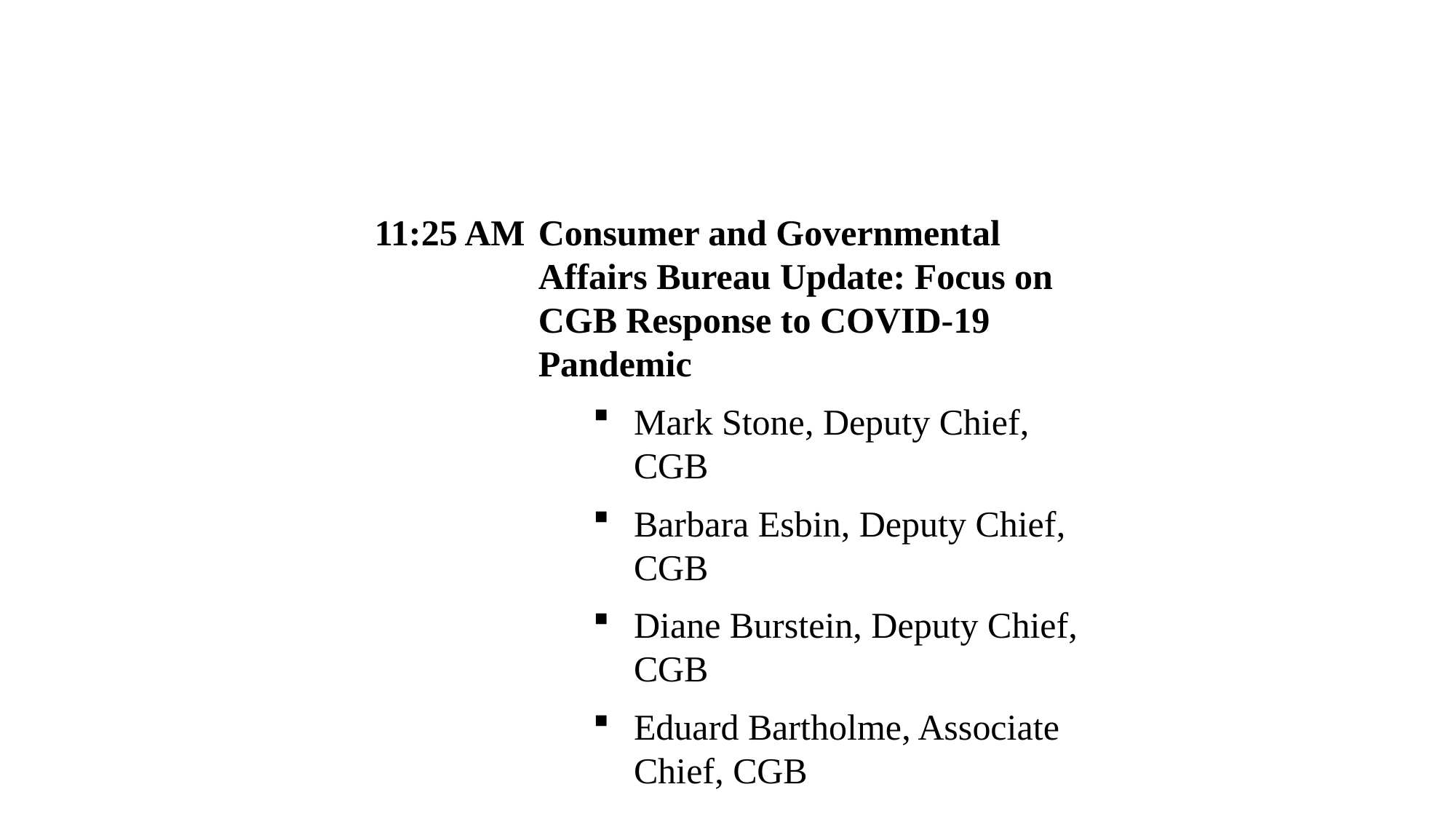

11:25 AM	Consumer and Governmental Affairs Bureau Update: Focus on CGB Response to COVID-19 Pandemic

Mark Stone, Deputy Chief, CGB

Barbara Esbin, Deputy Chief, CGB

Diane Burstein, Deputy Chief, CGB

Eduard Bartholme, Associate Chief, CGB